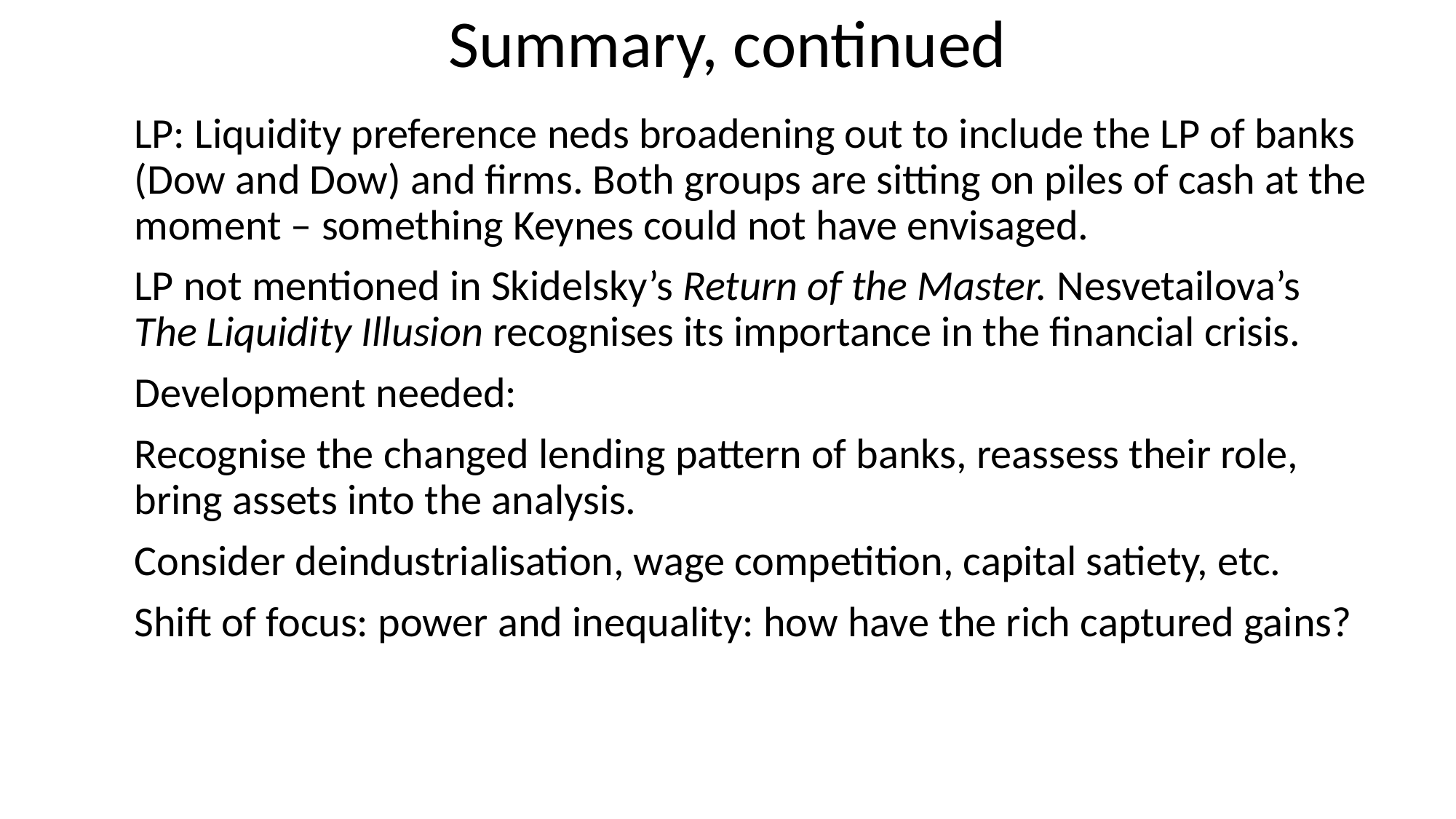

# Summary, continued
LP: Liquidity preference neds broadening out to include the LP of banks (Dow and Dow) and firms. Both groups are sitting on piles of cash at the moment – something Keynes could not have envisaged.
LP not mentioned in Skidelsky’s Return of the Master. Nesvetailova’s The Liquidity Illusion recognises its importance in the financial crisis.
Development needed:
Recognise the changed lending pattern of banks, reassess their role, bring assets into the analysis.
Consider deindustrialisation, wage competition, capital satiety, etc.
Shift of focus: power and inequality: how have the rich captured gains?